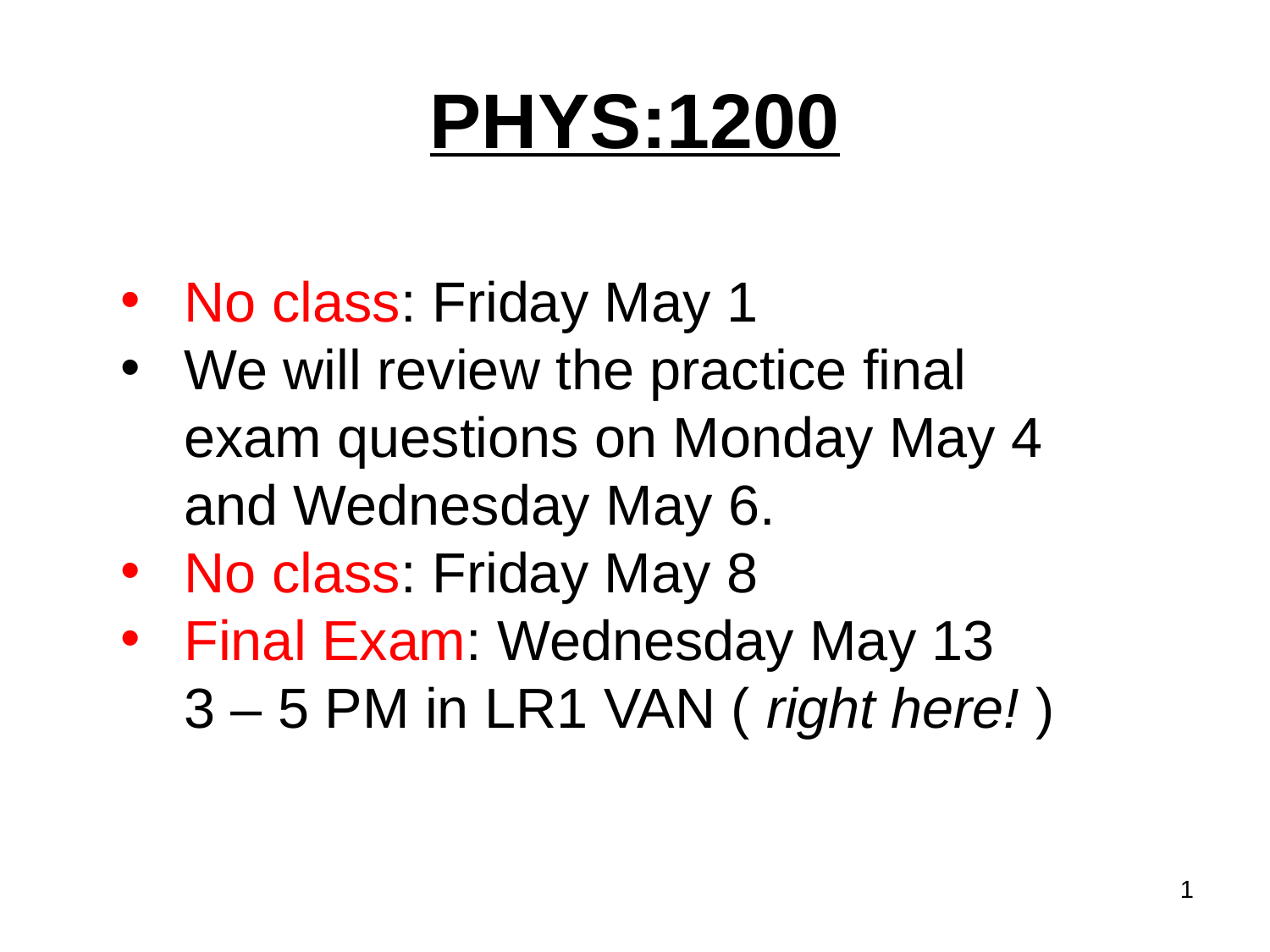

# PHYS:1200
No class: Friday May 1
We will review the practice final exam questions on Monday May 4 and Wednesday May 6.
No class: Friday May 8
Final Exam: Wednesday May 13
3 – 5 PM in LR1 VAN ( right here! )
1